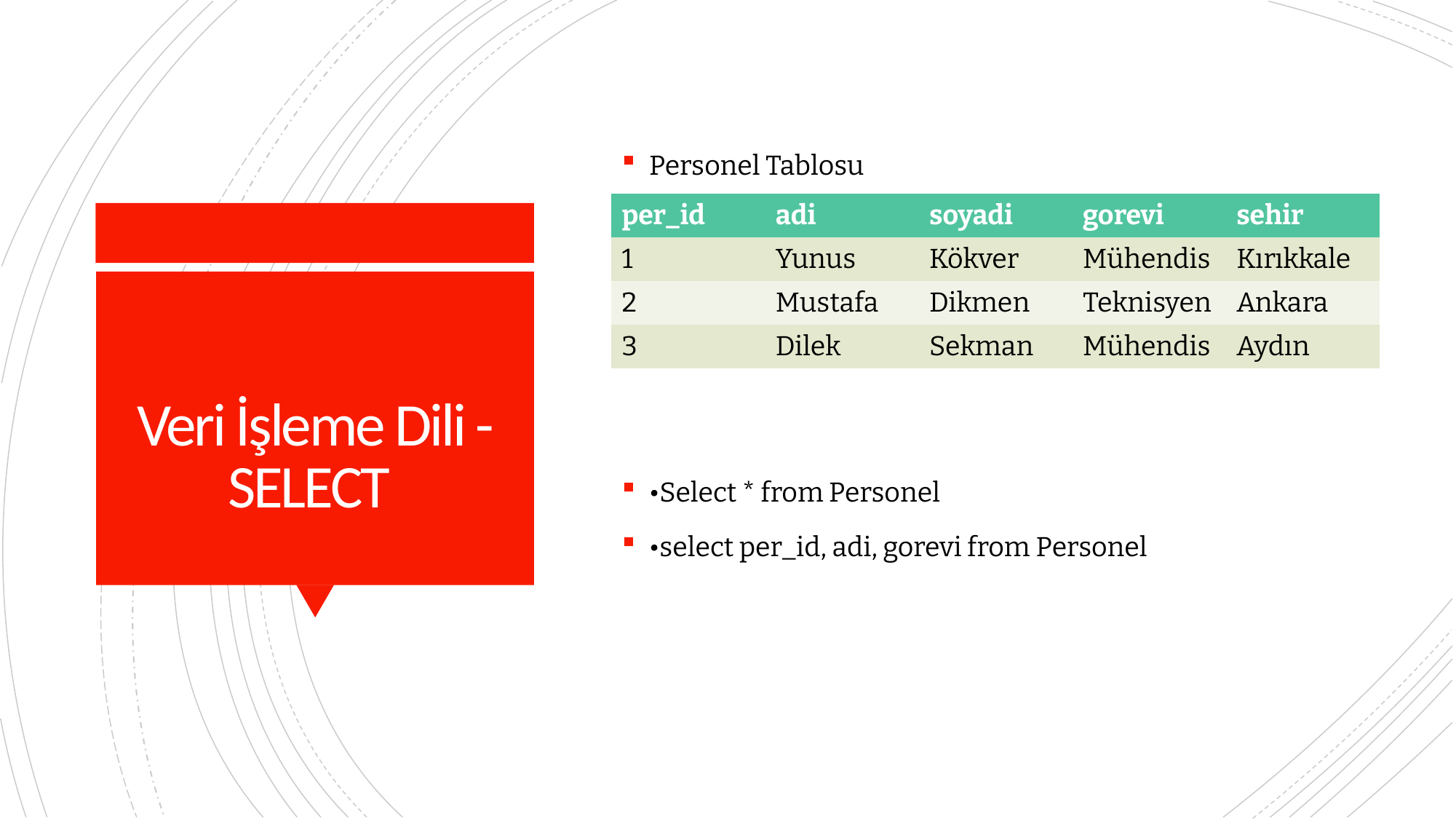

Personel Tablosu

•Select * from Personel
•select per_id, adi, gorevi from Personel

| per\_id | adi | soyadi | gorevi | sehir |
| --- | --- | --- | --- | --- |
| 1 | Yunus | Kökver | Mühendis | Kırıkkale |
| 2 | Mustafa | Dikmen | Teknisyen | Ankara |
| 3 | Dilek | Sekman | Mühendis | Aydın |
# Veri İşleme Dili - SELECT